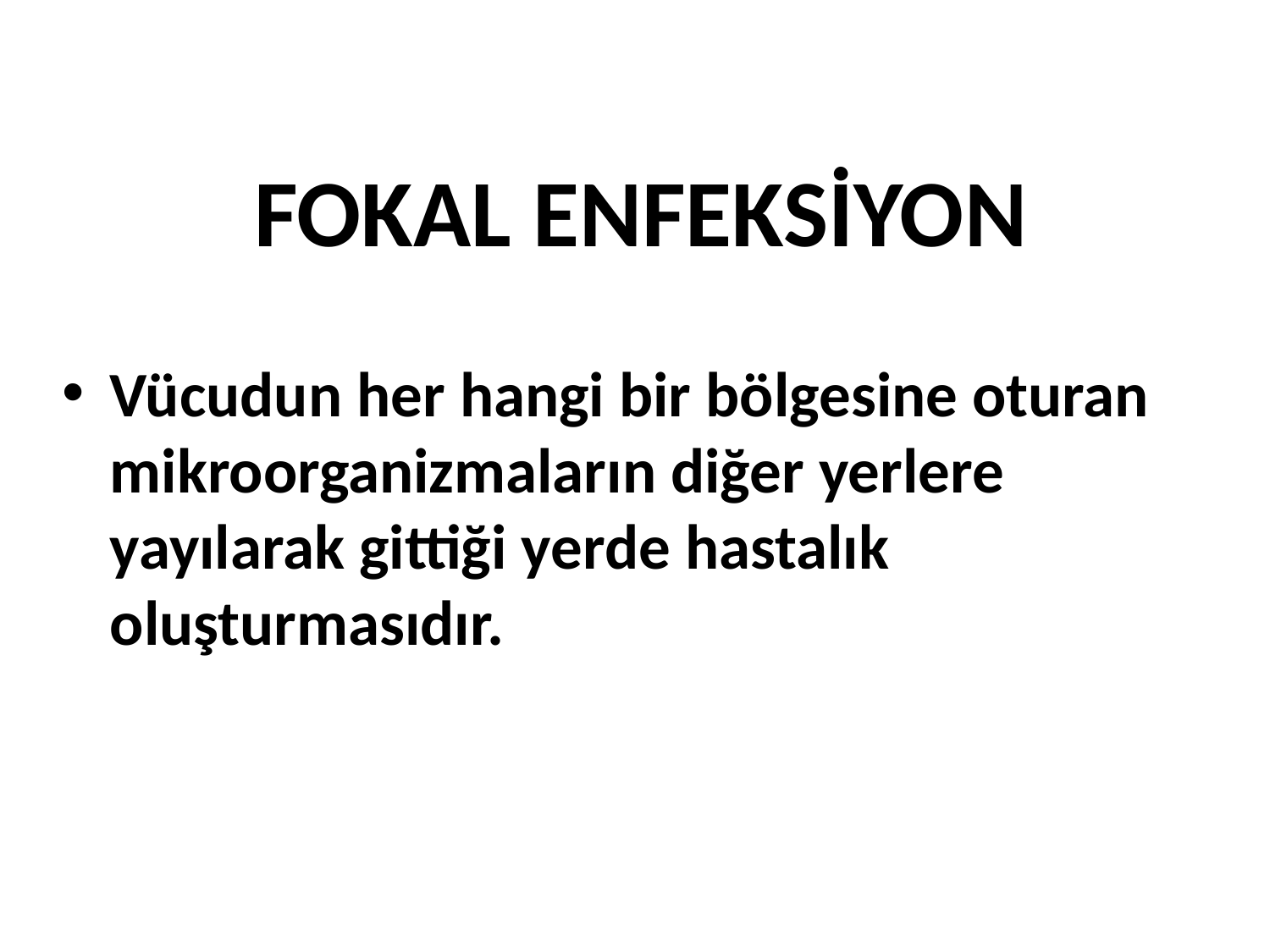

# FOKAL ENFEKSİYON
Vücudun her hangi bir bölgesine oturan mikroorganizmaların diğer yerlere yayılarak gittiği yerde hastalık oluşturmasıdır.